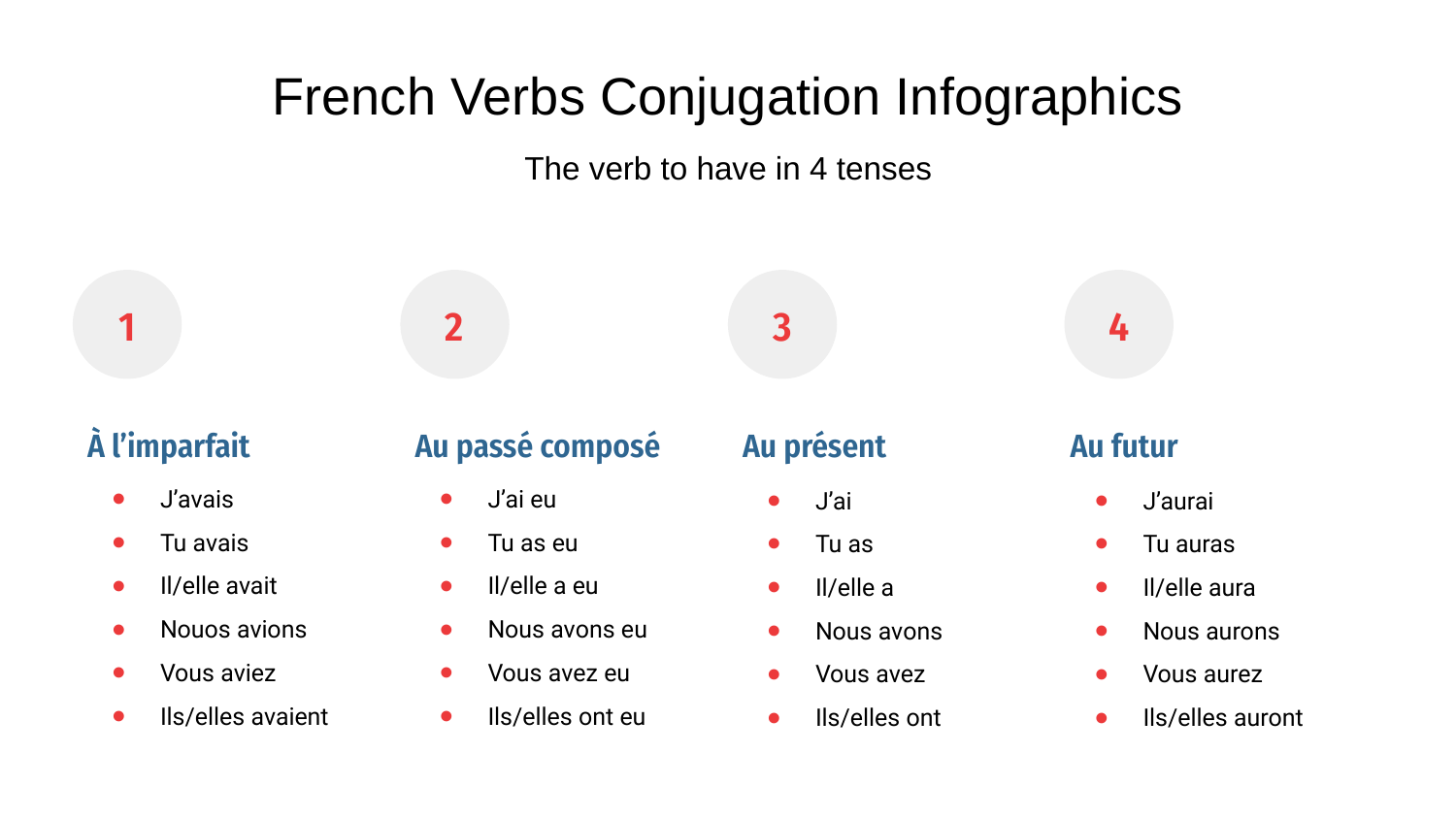

# French Verbs Conjugation Infographics
The verb to have in 4 tenses

1
2
3
4
Au futur
J’aurai
Tu auras
Il/elle aura
Nous aurons
Vous aurez
Ils/elles auront
Au présent
J’ai
Tu as
Il/elle a
Nous avons
Vous avez
Ils/elles ont
À l’imparfait
J’avais
Tu avais
Il/elle avait
Nouos avions
Vous aviez
Ils/elles avaient
Au passé composé
J’ai eu
Tu as eu
Il/elle a eu
Nous avons eu
Vous avez eu
Ils/elles ont eu